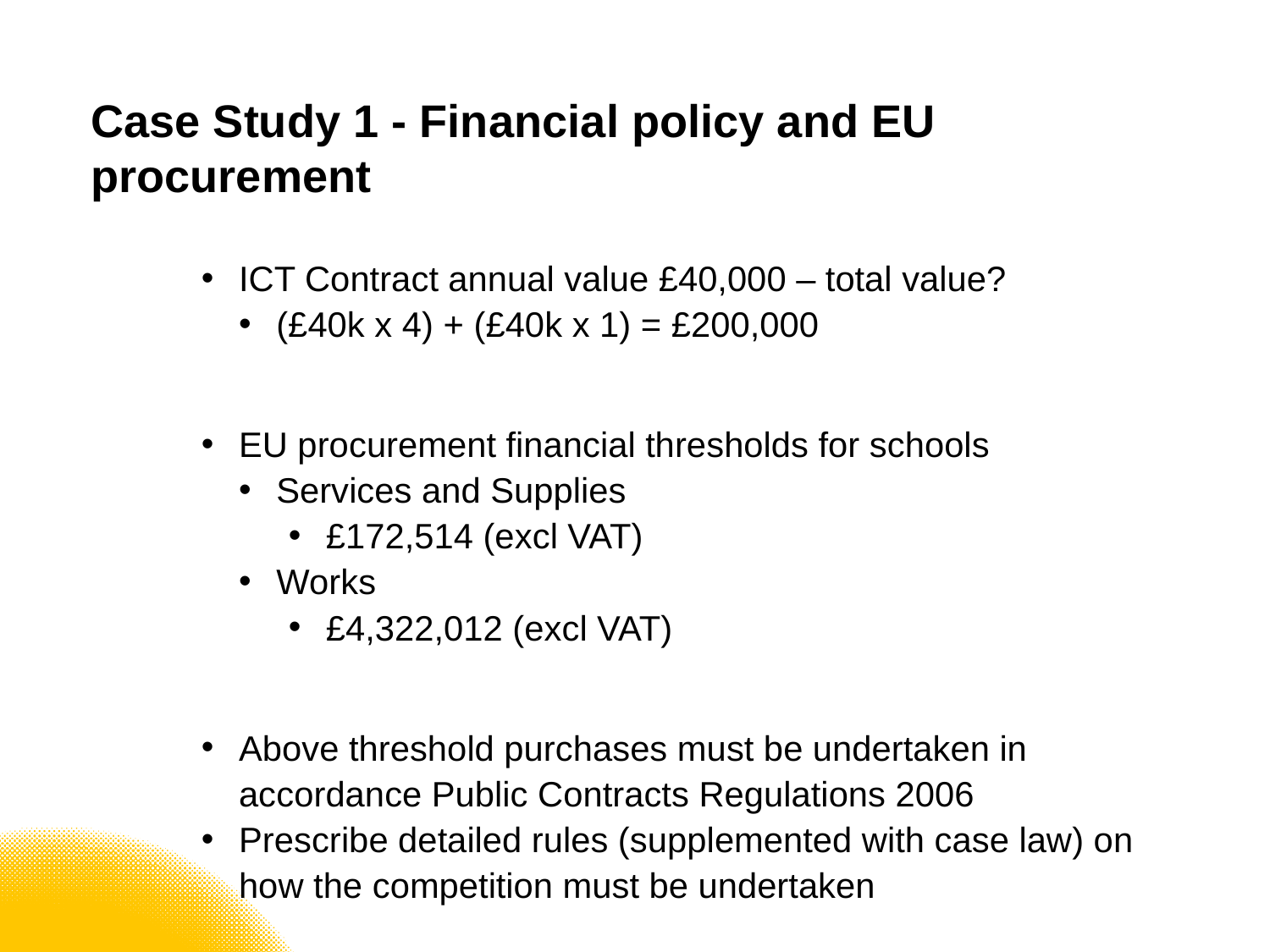

# Case Study 1 - Financial policy and EU procurement
ICT Contract annual value £40,000 – total value?
(£40k x 4) + (£40k x 1) = £200,000

EU procurement financial thresholds for schools
Services and Supplies
£172,514 (excl VAT)
Works
£4,322,012 (excl VAT)

Above threshold purchases must be undertaken in accordance Public Contracts Regulations 2006
Prescribe detailed rules (supplemented with case law) on how the competition must be undertaken